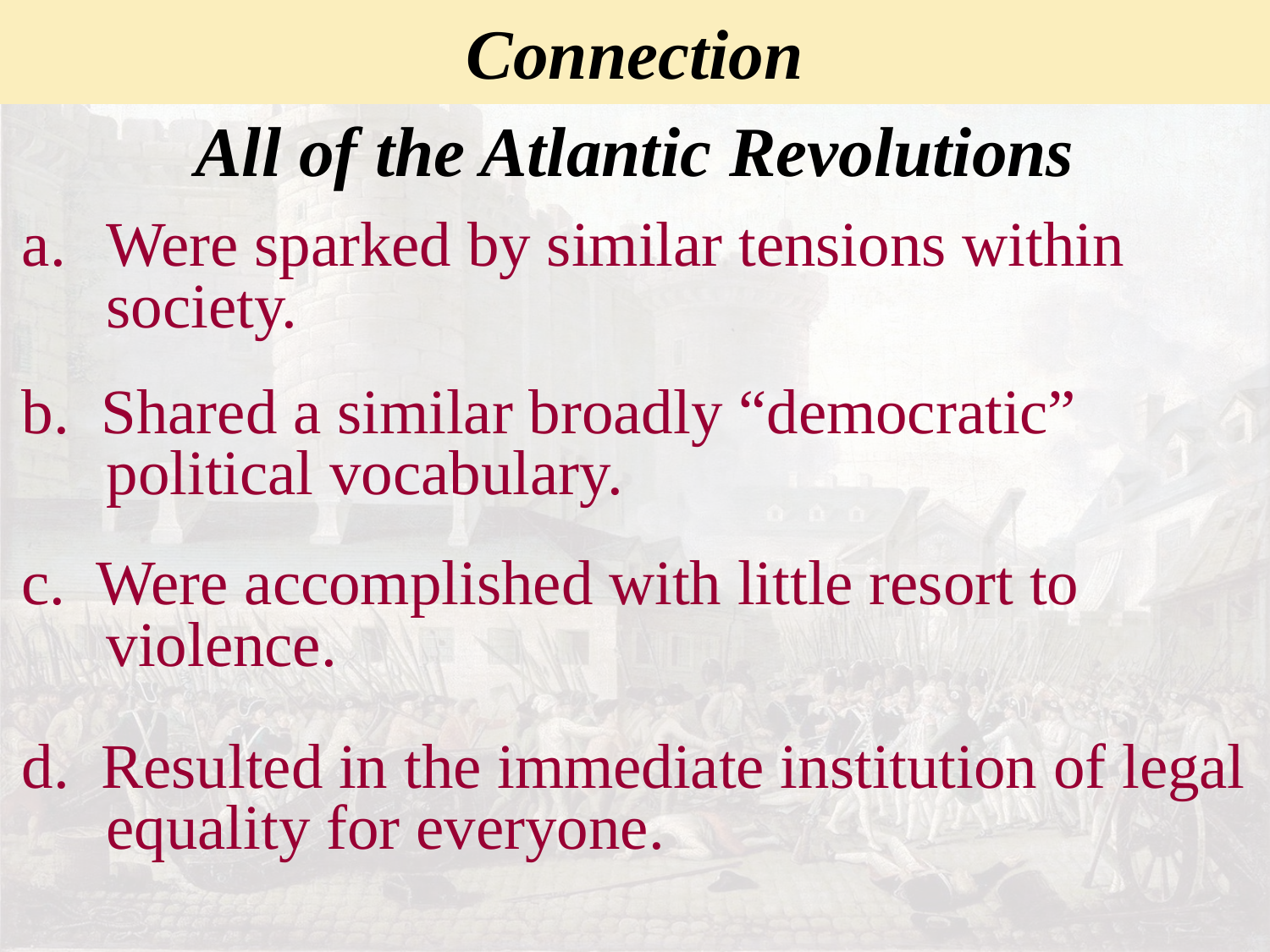

Connection
# All of the Atlantic Revolutions
Were sparked by similar tensions within society.

b.  Shared a similar broadly “democratic” political vocabulary.

c.  Were accomplished with little resort to violence.

d.  Resulted in the immediate institution of legal equality for everyone.